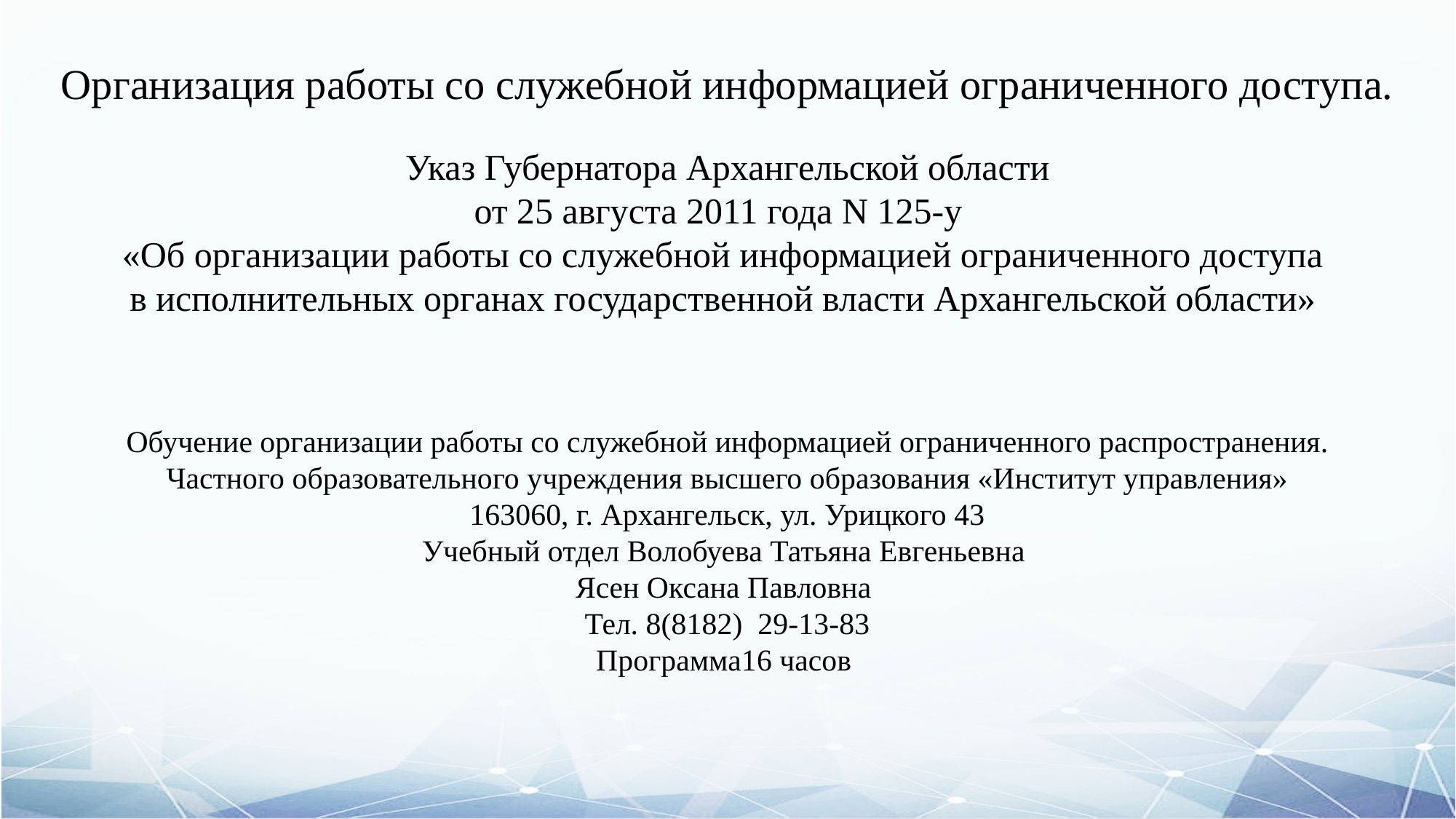

Организация работы со служебной информацией ограниченного доступа.

Указ Губернатора Архангельской области
от 25 августа 2011 года N 125-у
«Об организации работы со служебной информацией ограниченного доступа
в исполнительных органах государственной власти Архангельской области»
Обучение организации работы со служебной информацией ограниченного распространения.
Частного образовательного учреждения высшего образования «Институт управления»
163060, г. Архангельск, ул. Урицкого 43
Учебный отдел Волобуева Татьяна Евгеньевна
Ясен Оксана Павловна
Тел. 8(8182)  29-13-83
Программа16 часов